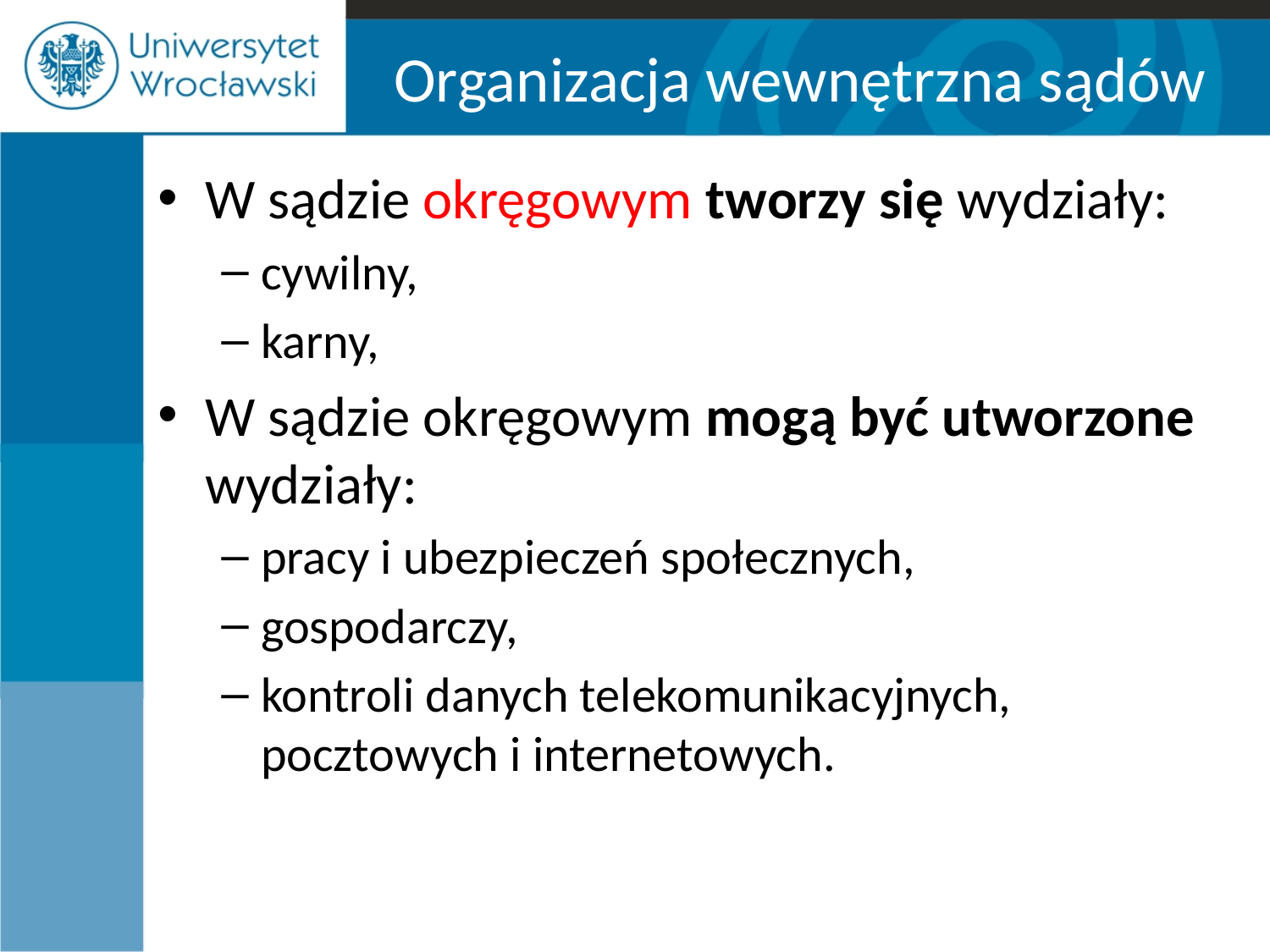

# Organizacja wewnętrzna sądów
W sądzie okręgowym tworzy się wydziały:
cywilny,
karny,
W sądzie okręgowym mogą być utworzone wydziały:
pracy i ubezpieczeń społecznych,
gospodarczy,
kontroli danych telekomunikacyjnych, pocztowych i internetowych.